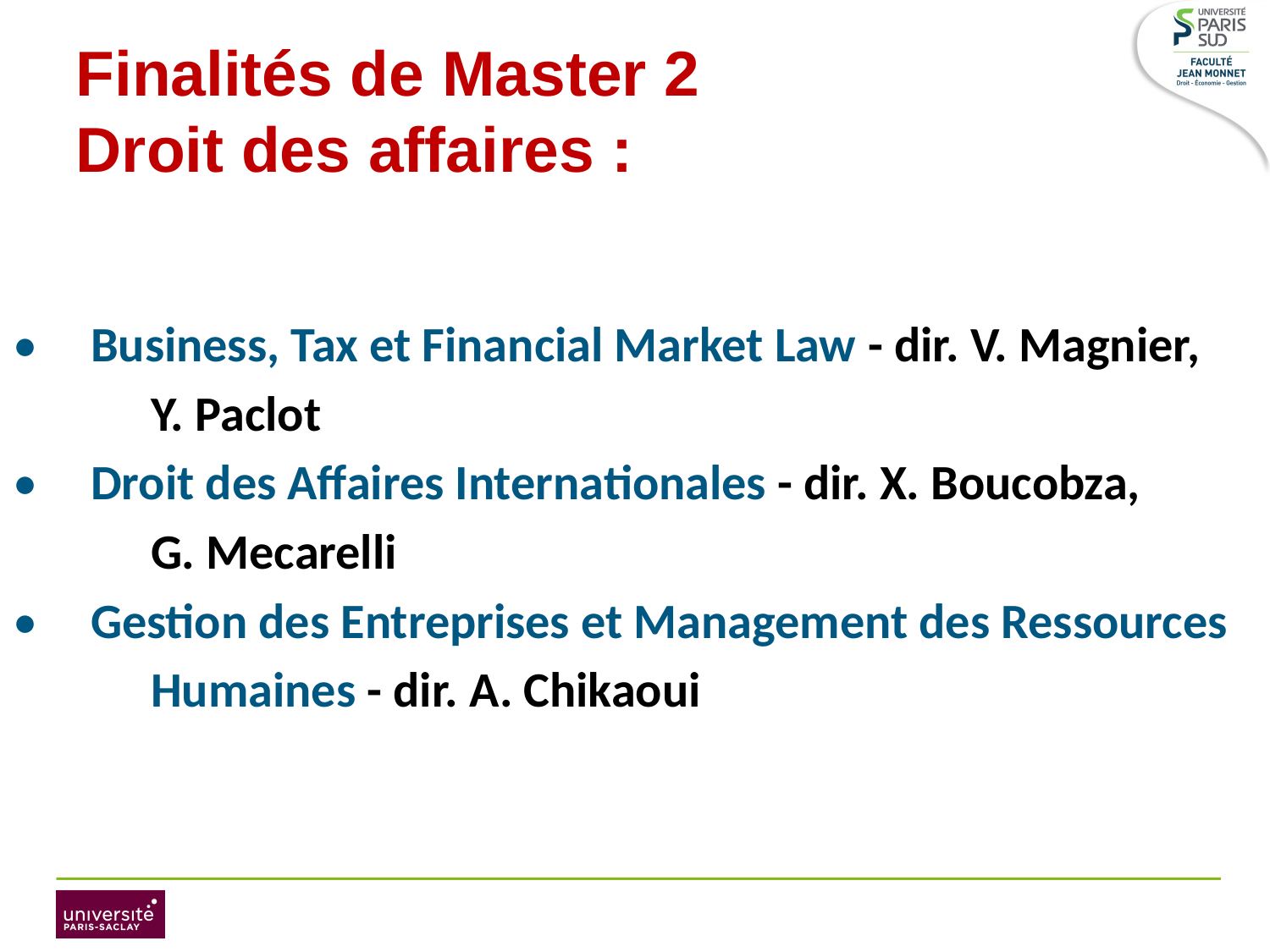

Finalités de Master 2
Droit des affaires :
•  Business, Tax et Financial Market Law - dir. V. Magnier,
	 Y. Paclot
•  Droit des Affaires Internationales - dir. X. Boucobza,
	 G. Mecarelli
•  Gestion des Entreprises et Management des Ressources
	 Humaines - dir. A. Chikaoui